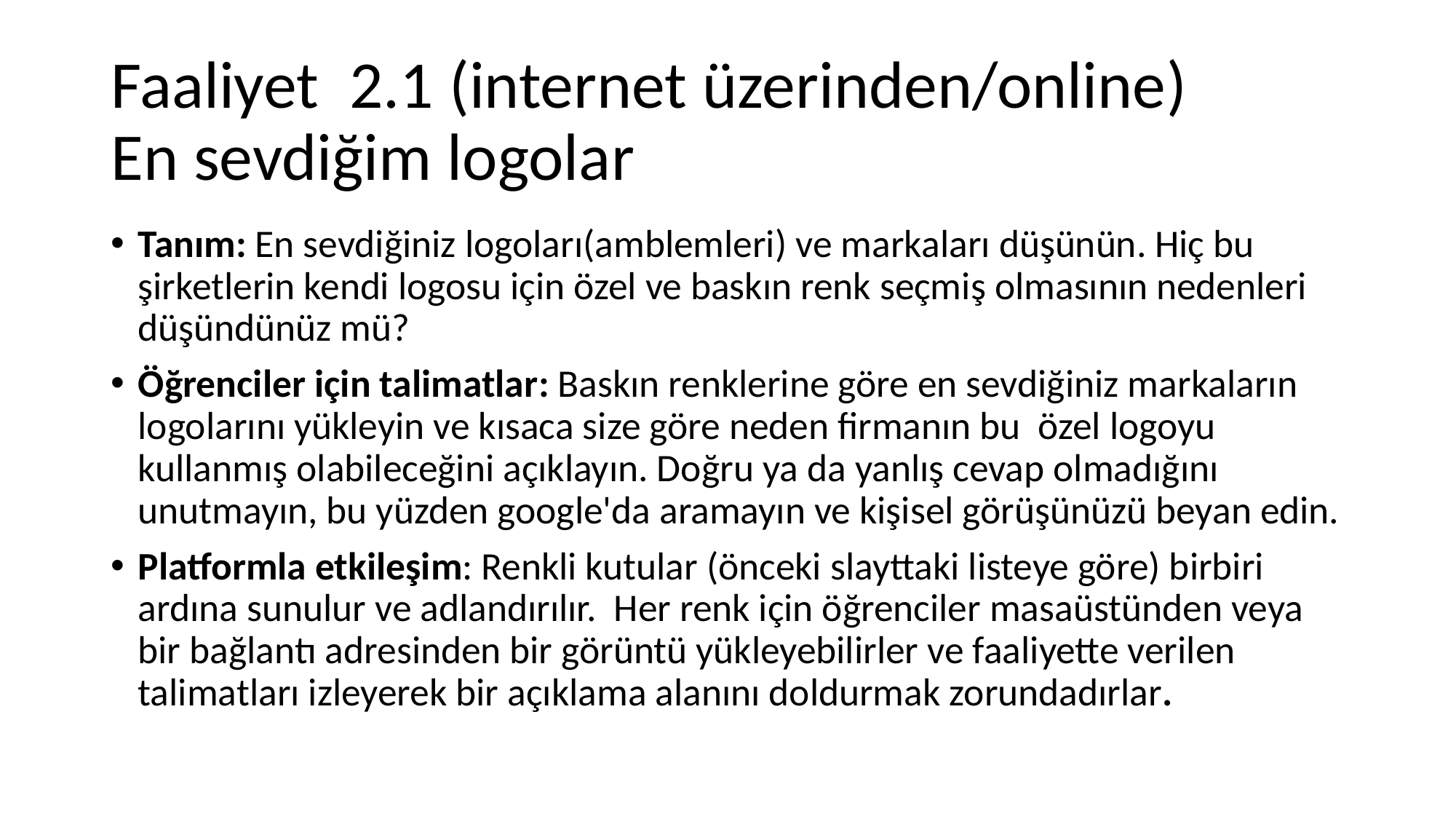

# Faaliyet  2.1 (internet üzerinden/online) En sevdiğim logolar
Tanım: En sevdiğiniz logoları(amblemleri) ve markaları düşünün. Hiç bu şirketlerin kendi logosu için özel ve baskın renk seçmiş olmasının nedenleri düşündünüz mü?
Öğrenciler için talimatlar: Baskın renklerine göre en sevdiğiniz markaların logolarını yükleyin ve kısaca size göre neden firmanın bu  özel logoyu kullanmış olabileceğini açıklayın. Doğru ya da yanlış cevap olmadığını unutmayın, bu yüzden google'da aramayın ve kişisel görüşünüzü beyan edin.
Platformla etkileşim: Renkli kutular (önceki slayttaki listeye göre) birbiri ardına sunulur ve adlandırılır.  Her renk için öğrenciler masaüstünden veya bir bağlantı adresinden bir görüntü yükleyebilirler ve faaliyette verilen talimatları izleyerek bir açıklama alanını doldurmak zorundadırlar.